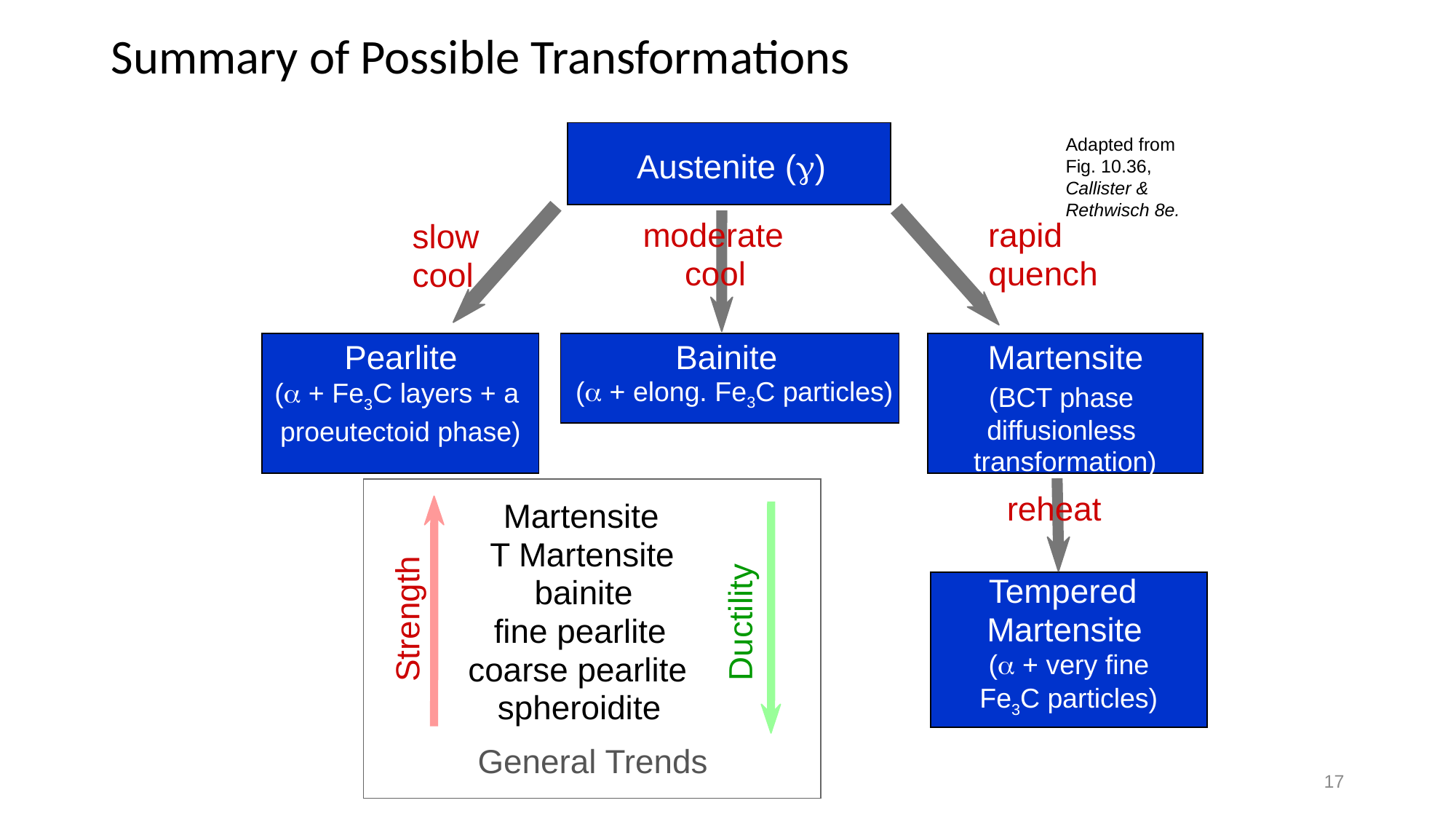

# Summary of Possible Transformations

Adapted from Fig. 10.36, Callister & Rethwisch 8e.
Austenite (γ)

slow
cool

Pearlite
(α + Fe3C layers + a
proeutectoid phase)

rapid
quench

Martensite
(BCT phase
diffusionless
transformation)

moderate
cool

Bainite
(α + elong. Fe3C particles)

reheat
Tempered

Martensite
 (α + very fine
Fe3C particles)

Martensite

T Martensite
bainite
Strength
Ductility
fine pearlite
coarse pearlite
spheroidite
General Trends
17